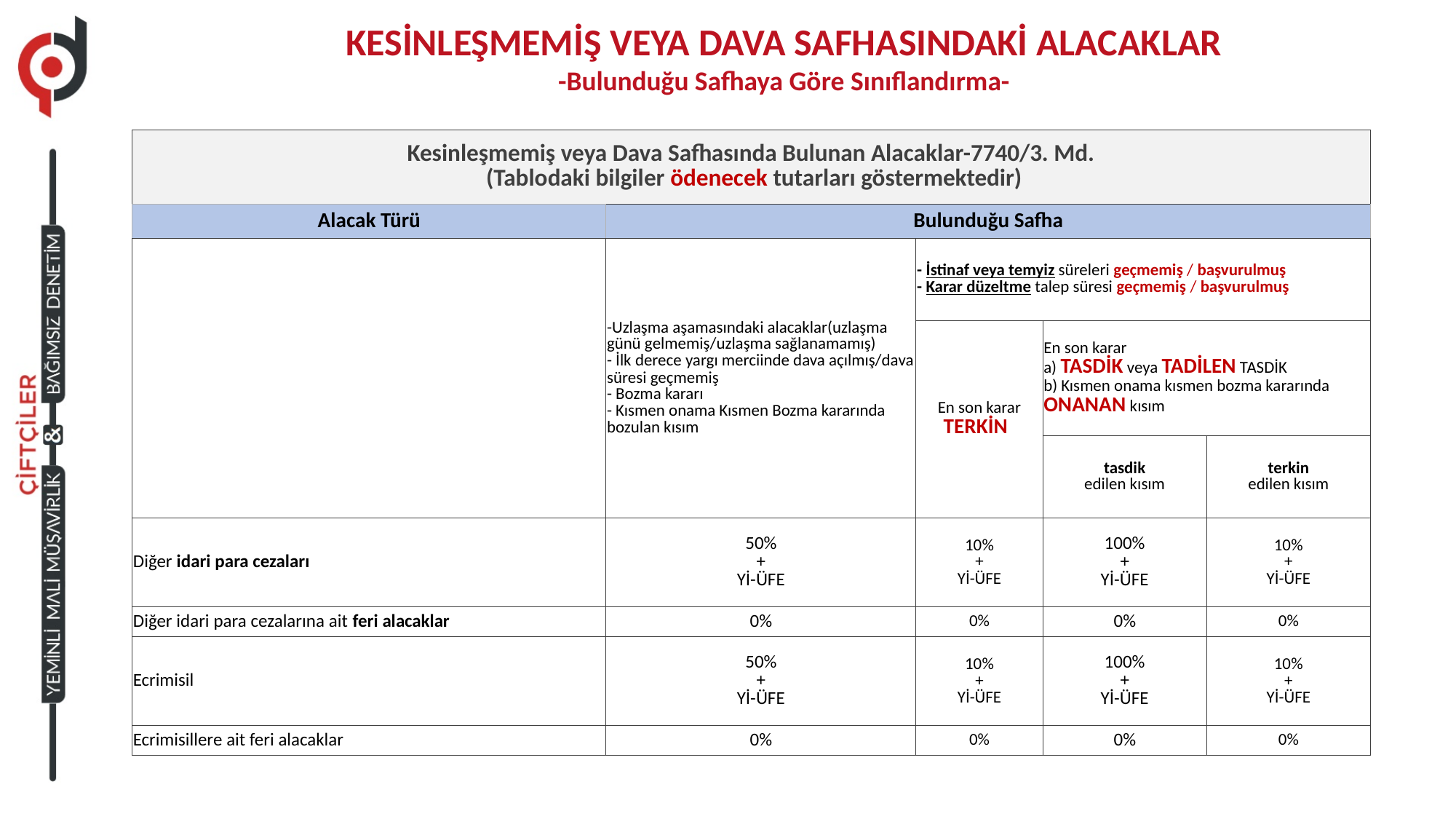

KESİNLEŞMEMİŞ VEYA DAVA SAFHASINDAKİ ALACAKLAR
-Bulunduğu Safhaya Göre Sınıflandırma-
| Kesinleşmemiş veya Dava Safhasında Bulunan Alacaklar-7740/3. Md. (Tablodaki bilgiler ödenecek tutarları göstermektedir) |  |  |  |  |
| --- | --- | --- | --- | --- |
| Alacak Türü | Bulunduğu Safha |  |  |  |
|  | -Uzlaşma aşamasındaki alacaklar(uzlaşma günü gelmemiş/uzlaşma sağlanamamış) - İlk derece yargı merciinde dava açılmış/dava süresi geçmemiş - Bozma kararı - Kısmen onama Kısmen Bozma kararında bozulan kısım | - İstinaf veya temyiz süreleri geçmemiş / başvurulmuş - Karar düzeltme talep süresi geçmemiş / başvurulmuş |  |  |
|  |  | En son karar TERKİN | En son karar a) TASDİK veya TADİLEN TASDİK b) Kısmen onama kısmen bozma kararında ONANAN kısım |  |
|  |  |  | tasdik edilen kısım | terkin edilen kısım |
| Diğer idari para cezaları | 50% + Yİ-ÜFE | 10% + Yİ-ÜFE | 100% + Yİ-ÜFE | 10% + Yİ-ÜFE |
| Diğer idari para cezalarına ait feri alacaklar | 0% | 0% | 0% | 0% |
| Ecrimisil | 50% + Yİ-ÜFE | 10% + Yİ-ÜFE | 100% + Yİ-ÜFE | 10% + Yİ-ÜFE |
| Ecrimisillere ait feri alacaklar | 0% | 0% | 0% | 0% |